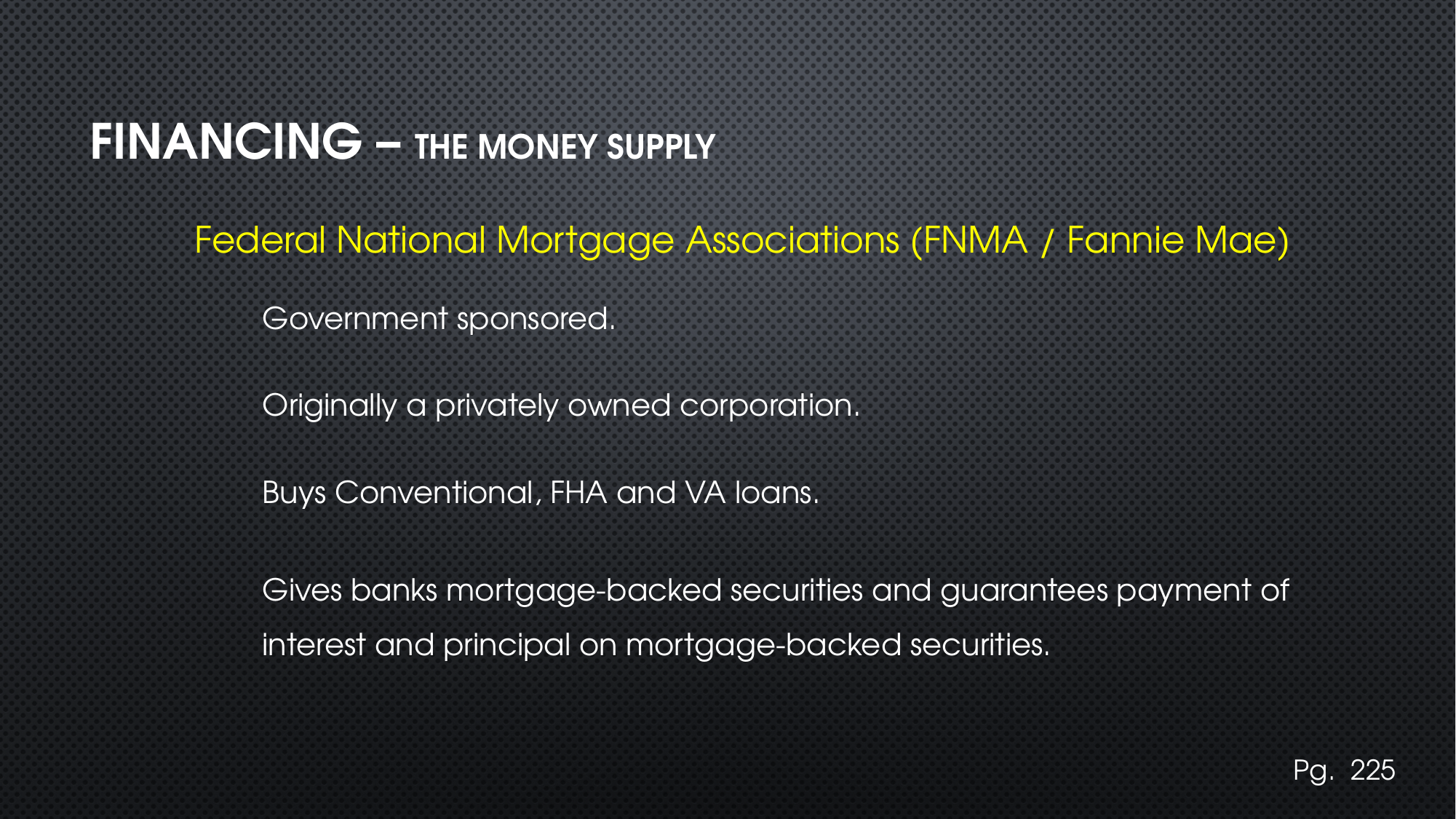

# Financing – The Money Supply
Federal National Mortgage Associations (FNMA / Fannie Mae)
Government sponsored.
Originally a privately owned corporation.
Buys Conventional, FHA and VA loans.
Gives banks mortgage-backed securities and guarantees payment of interest and principal on mortgage-backed securities.
Pg.  225